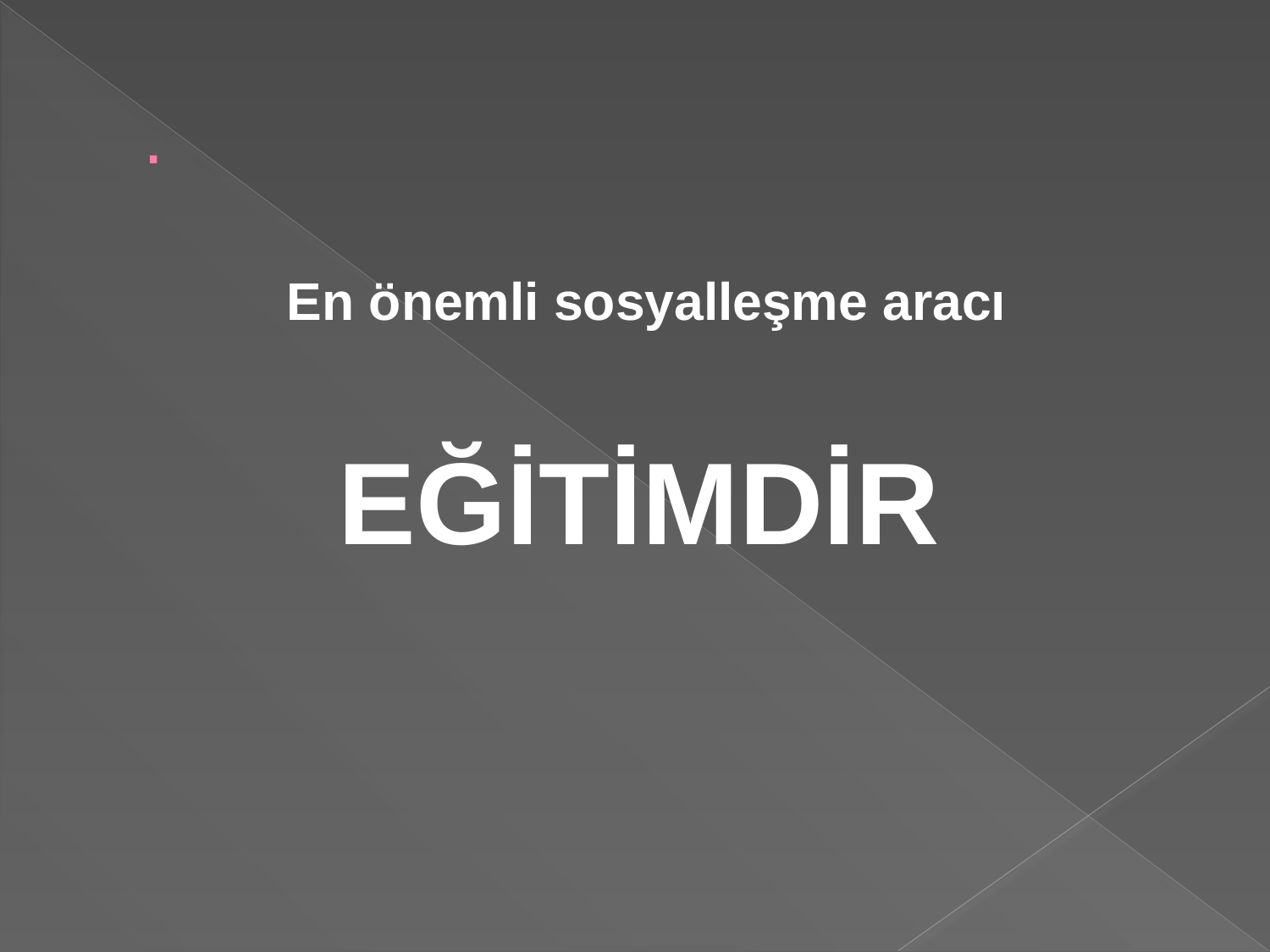

# .
 En önemli sosyalleşme aracı

EĞİTİMDİR